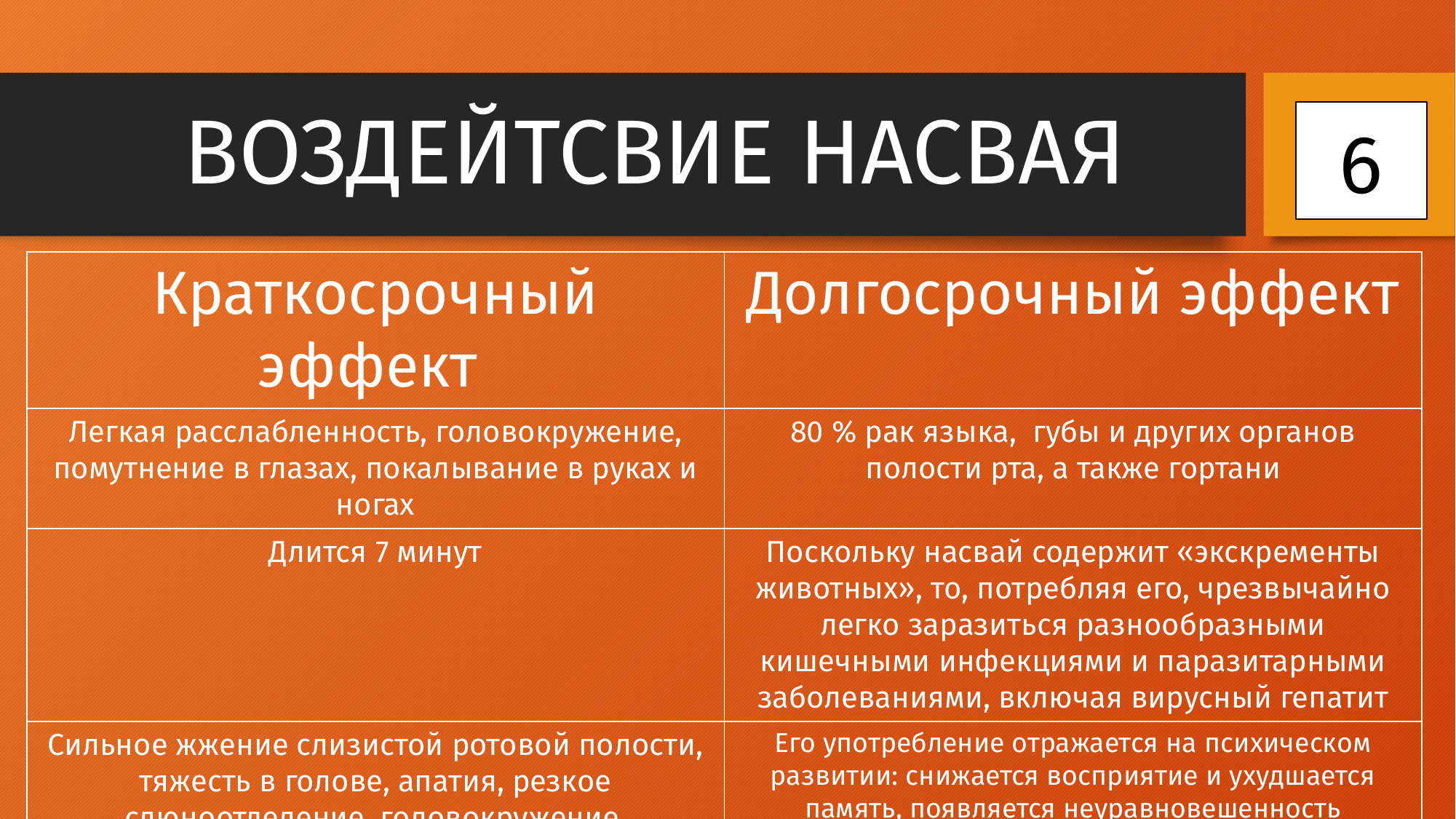

# ВОЗДЕЙТСВИЕ НАСВАЯ
6
| Краткосрочный эффект | Долгосрочный эффект |
| --- | --- |
| Легкая расслабленность, головокружение, помутнение в глазах, покалывание в руках и ногах | 80 % рак языка,  губы и других органов полости рта, а также гортани |
| Длится 7 минут | Поскольку насвай содержит «экскременты животных», то, потребляя его, чрезвычайно легко заразиться разнообразными кишечными инфекциями и паразитарными заболеваниями, включая вирусный гепатит |
| Сильное жжение слизистой ротовой полости, тяжесть в голове, апатия, резкое слюноотделение, головокружение, расслабленность мышц | Его употребление отражается на психическом развитии: снижается восприятие и ухудшается память, появляется неуравновешенность |